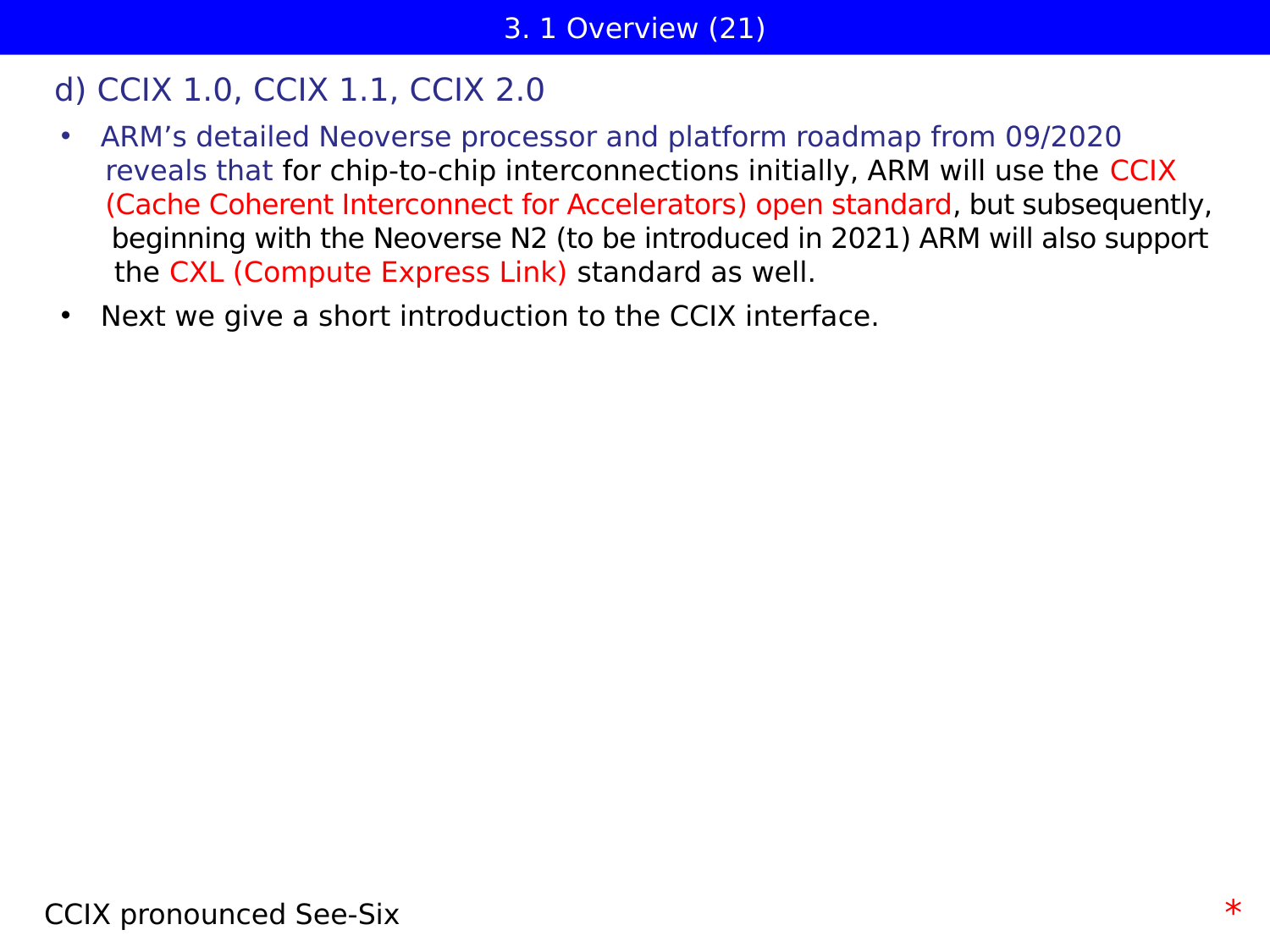

# 3. 1 Overview (21)
d) CCIX 1.0, CCIX 1.1, CCIX 2.0
ARM’s detailed Neoverse processor and platform roadmap from 09/2020
     reveals that for chip-to-chip interconnections initially, ARM will use the CCIX
     (Cache Coherent Interconnect for Accelerators) open standard, but subsequently,
      beginning with the Neoverse N2 (to be introduced in 2021) ARM will also support
      the CXL (Compute Express Link) standard as well.
Next we give a short introduction to the CCIX interface.
*
CCIX pronounced See-Six